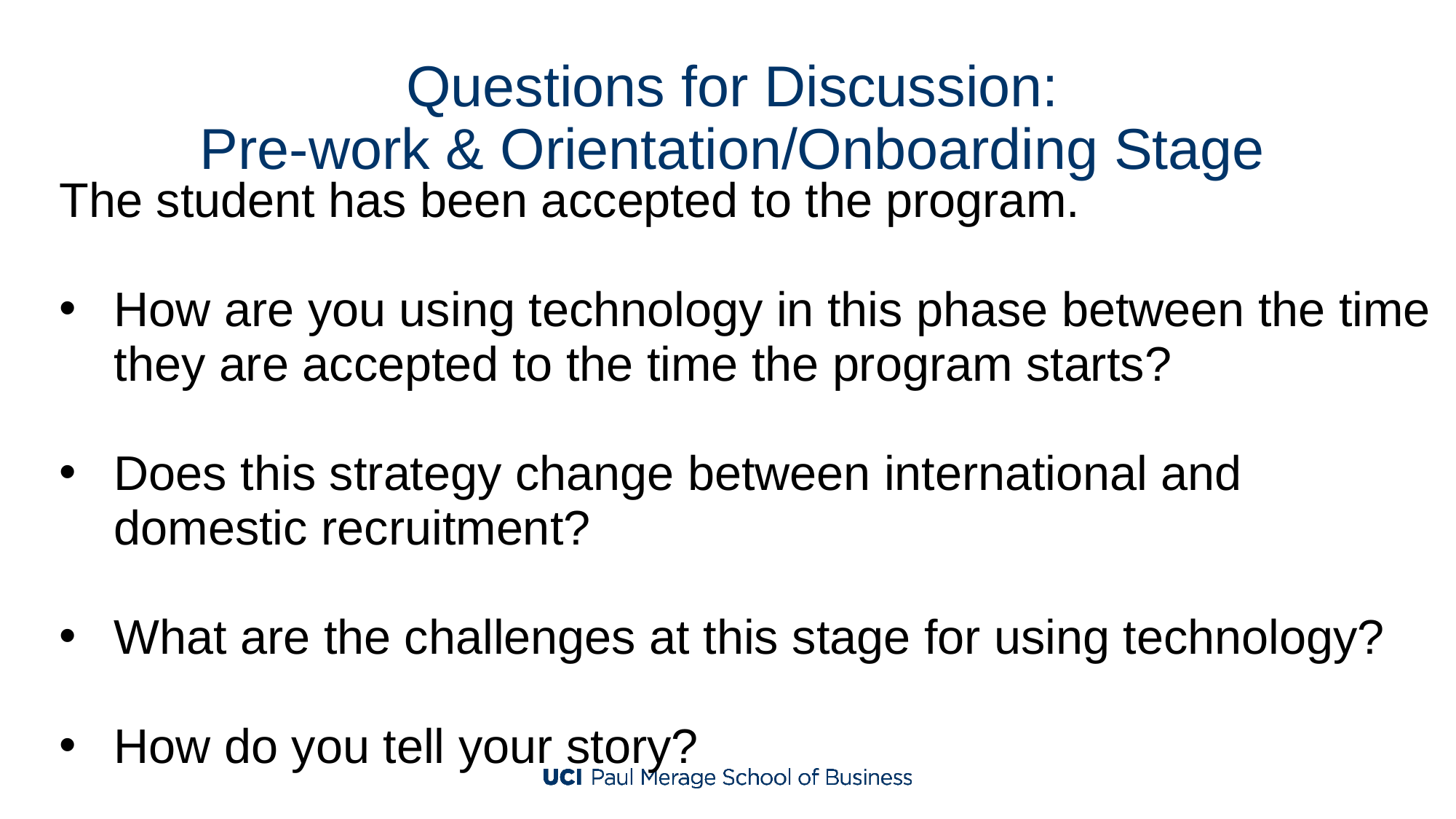

# Questions for Discussion: Pre-work & Orientation/Onboarding Stage
The student has been accepted to the program.

How are you using technology in this phase between the time they are accepted to the time the program starts?

Does this strategy change between international and domestic recruitment?

What are the challenges at this stage for using technology?

How do you tell your story?